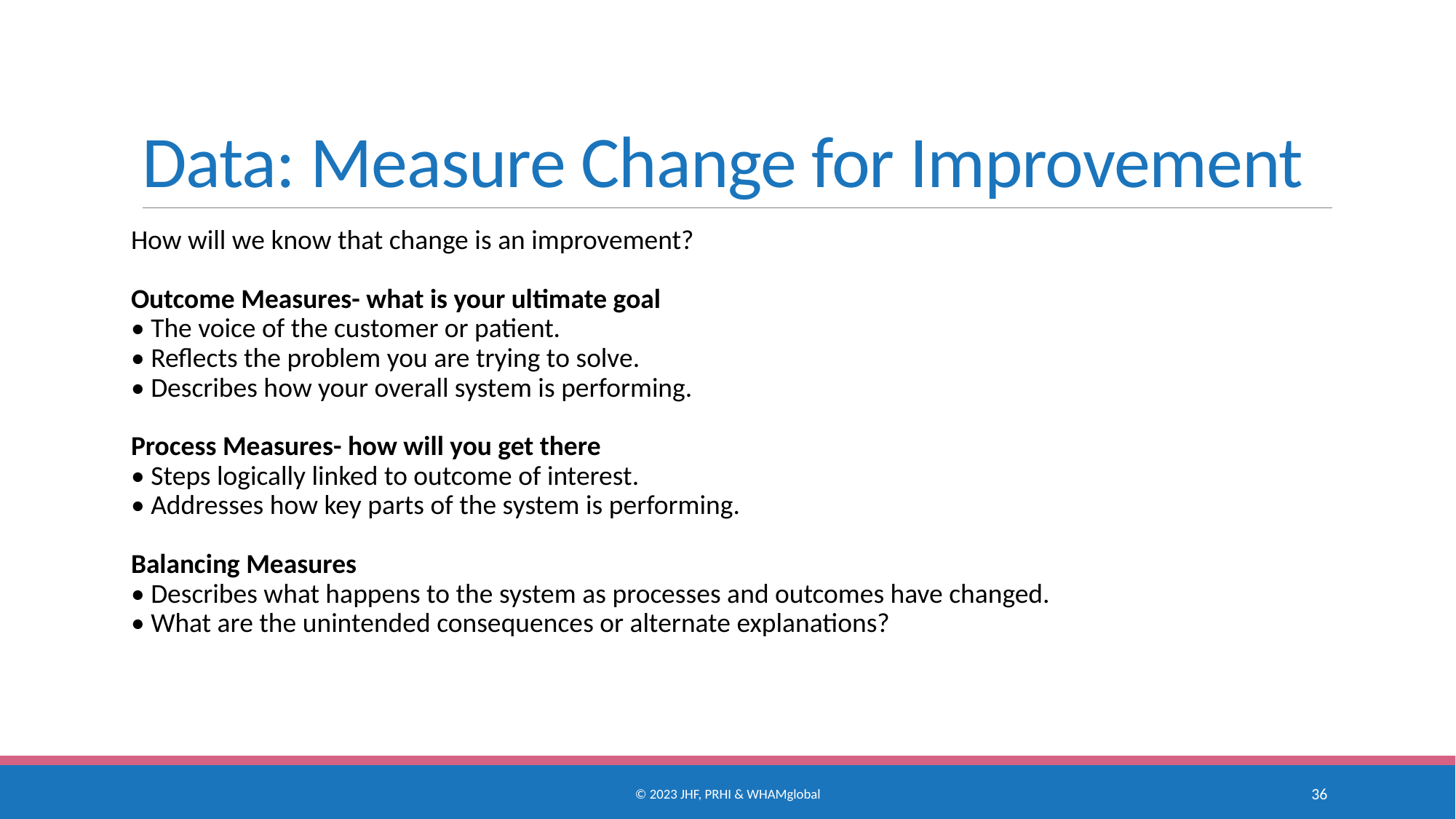

# Data: Measure Change for Improvement
How will we know that change is an improvement?

Outcome Measures- what is your ultimate goal
• The voice of the customer or patient.
• Reflects the problem you are trying to solve.
• Describes how your overall system is performing.

Process Measures- how will you get there
• Steps logically linked to outcome of interest.
• Addresses how key parts of the system is performing.

Balancing Measures
• Describes what happens to the system as processes and outcomes have changed.
• What are the unintended consequences or alternate explanations?
© 2023 JHF, PRHI & WHAMglobal
36